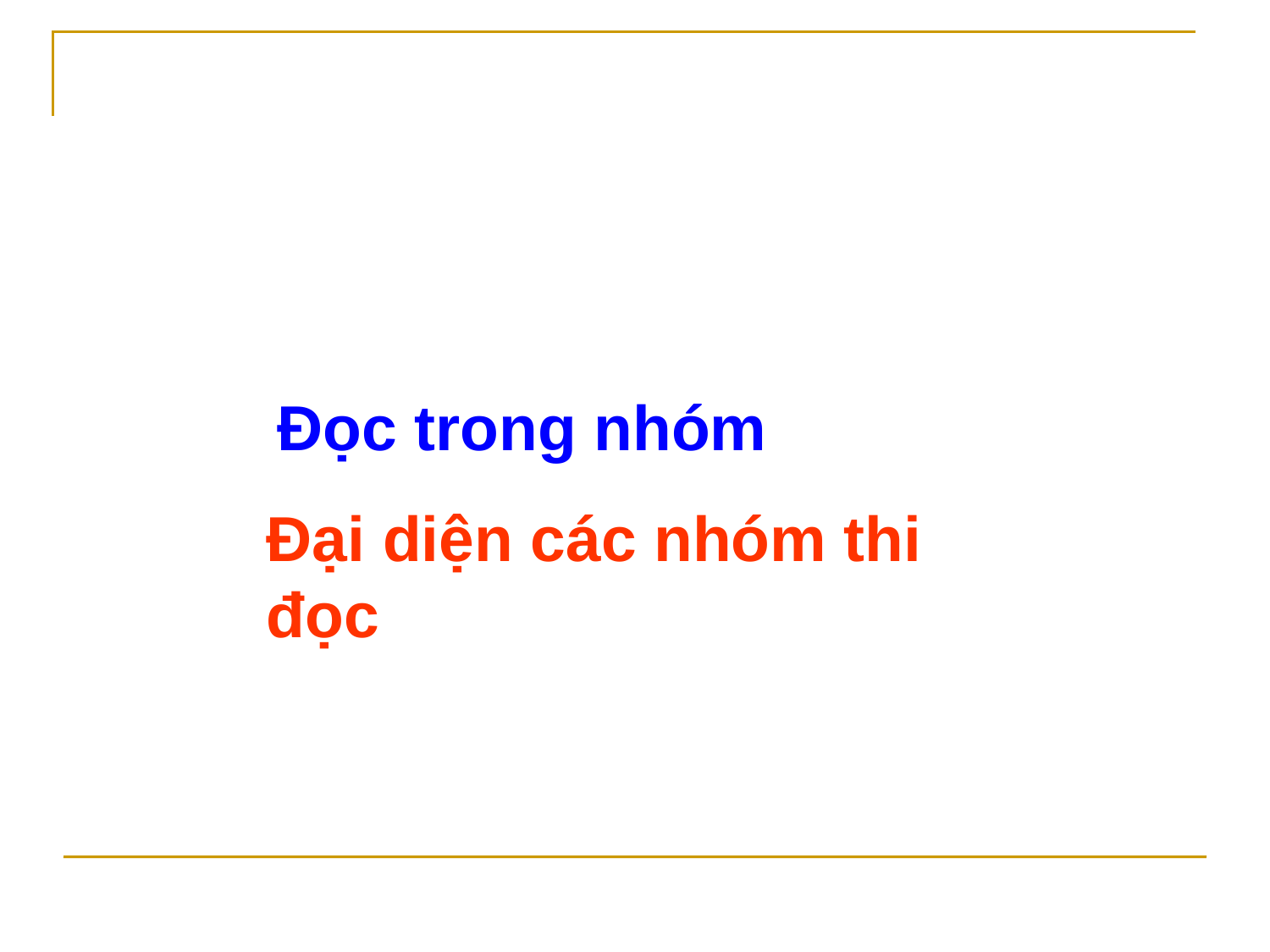

Đọc trong nhóm
Đại diện các nhóm thi đọc